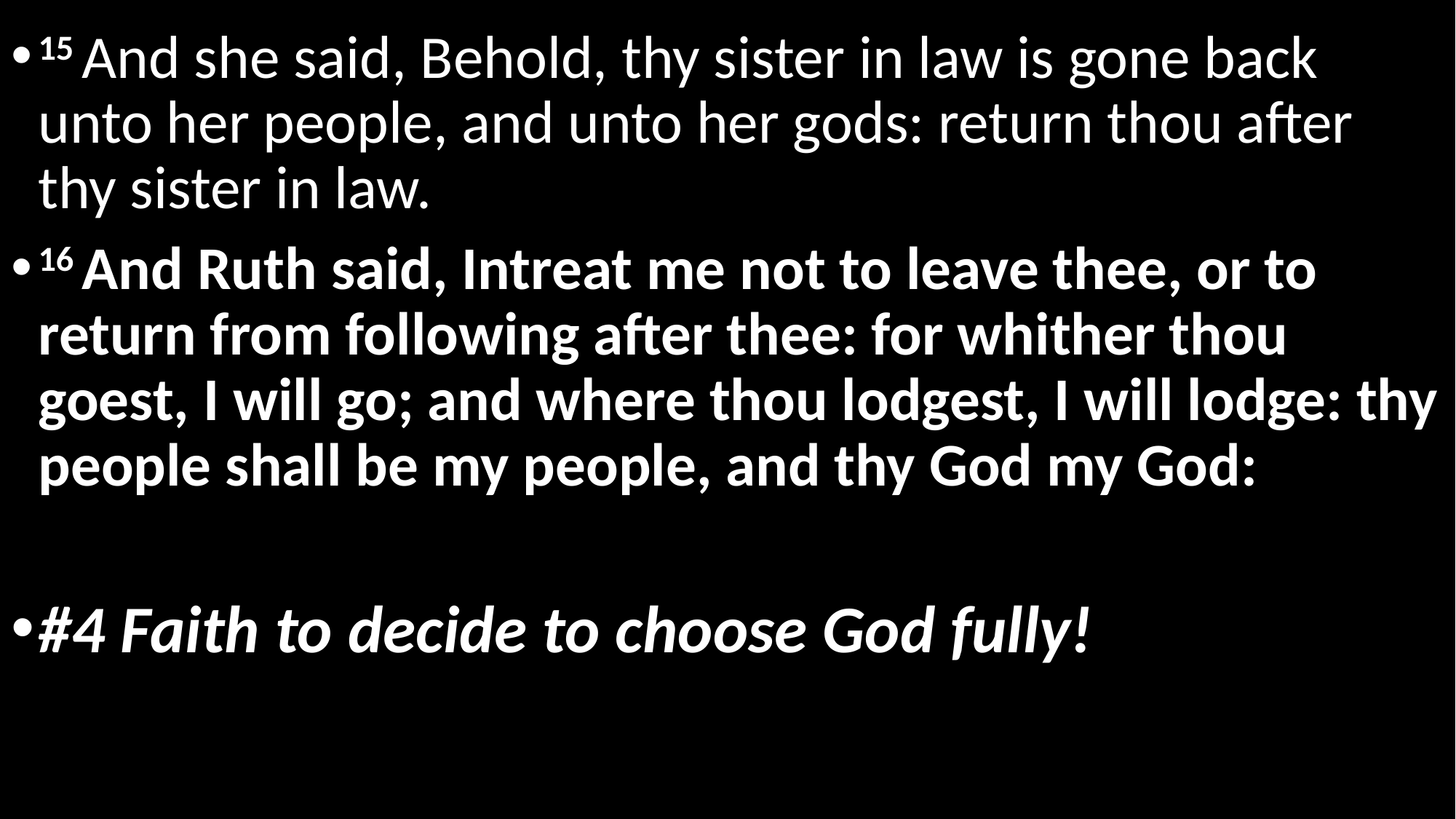

15 And she said, Behold, thy sister in law is gone back unto her people, and unto her gods: return thou after thy sister in law.
16 And Ruth said, Intreat me not to leave thee, or to return from following after thee: for whither thou goest, I will go; and where thou lodgest, I will lodge: thy people shall be my people, and thy God my God:

#4 Faith to decide to choose God fully!

#